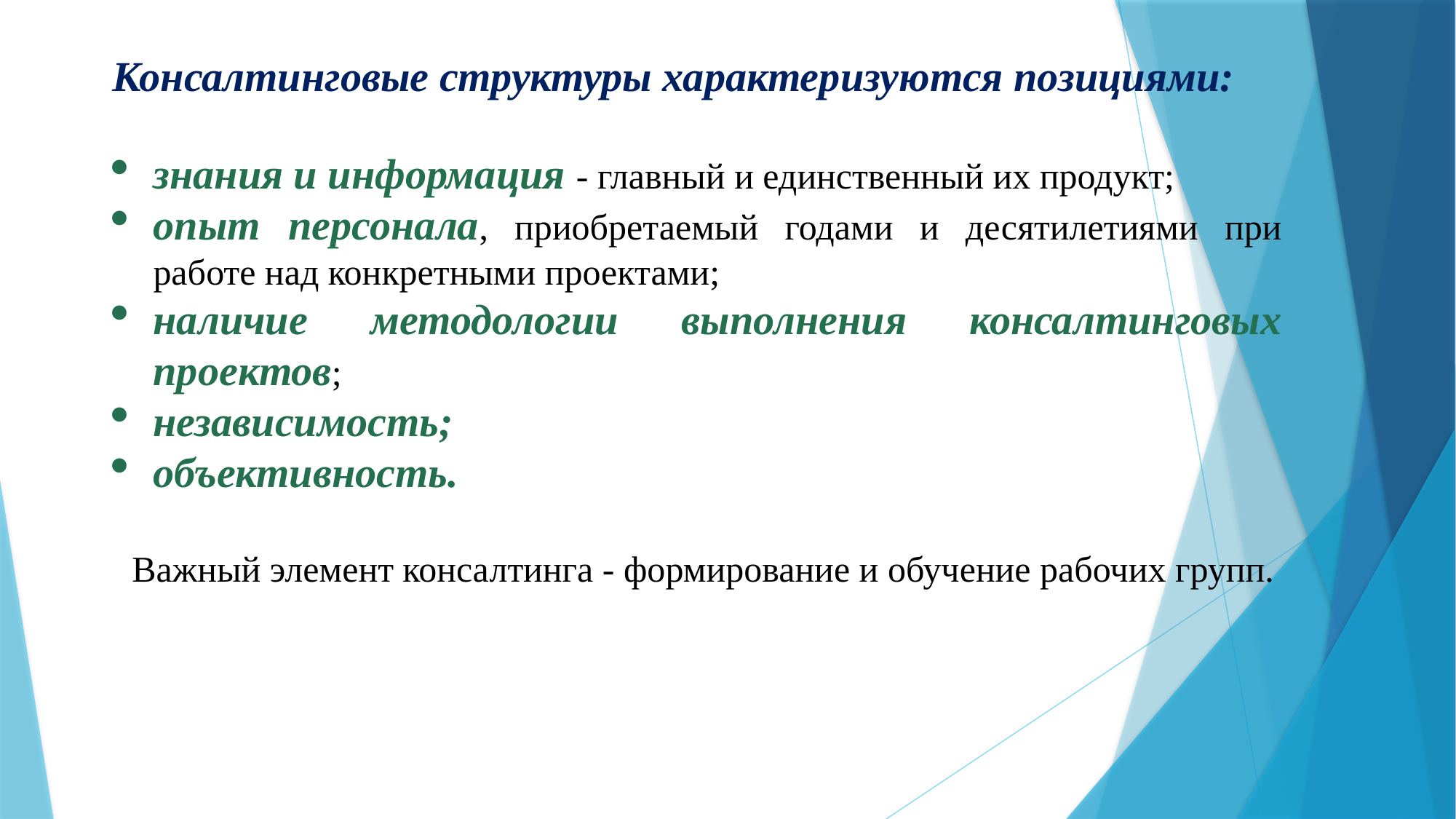

Консалтинговые структуры характеризуются позициями:
знания и информация - главный и единственный их продукт;
опыт персонала, приобретаемый годами и десятилетиями при работе над конкретными проектами;
наличие методологии выполнения консалтинговых проектов;
независимость;
объективность.
Важный элемент консалтинга - формирование и обучение рабочих групп.